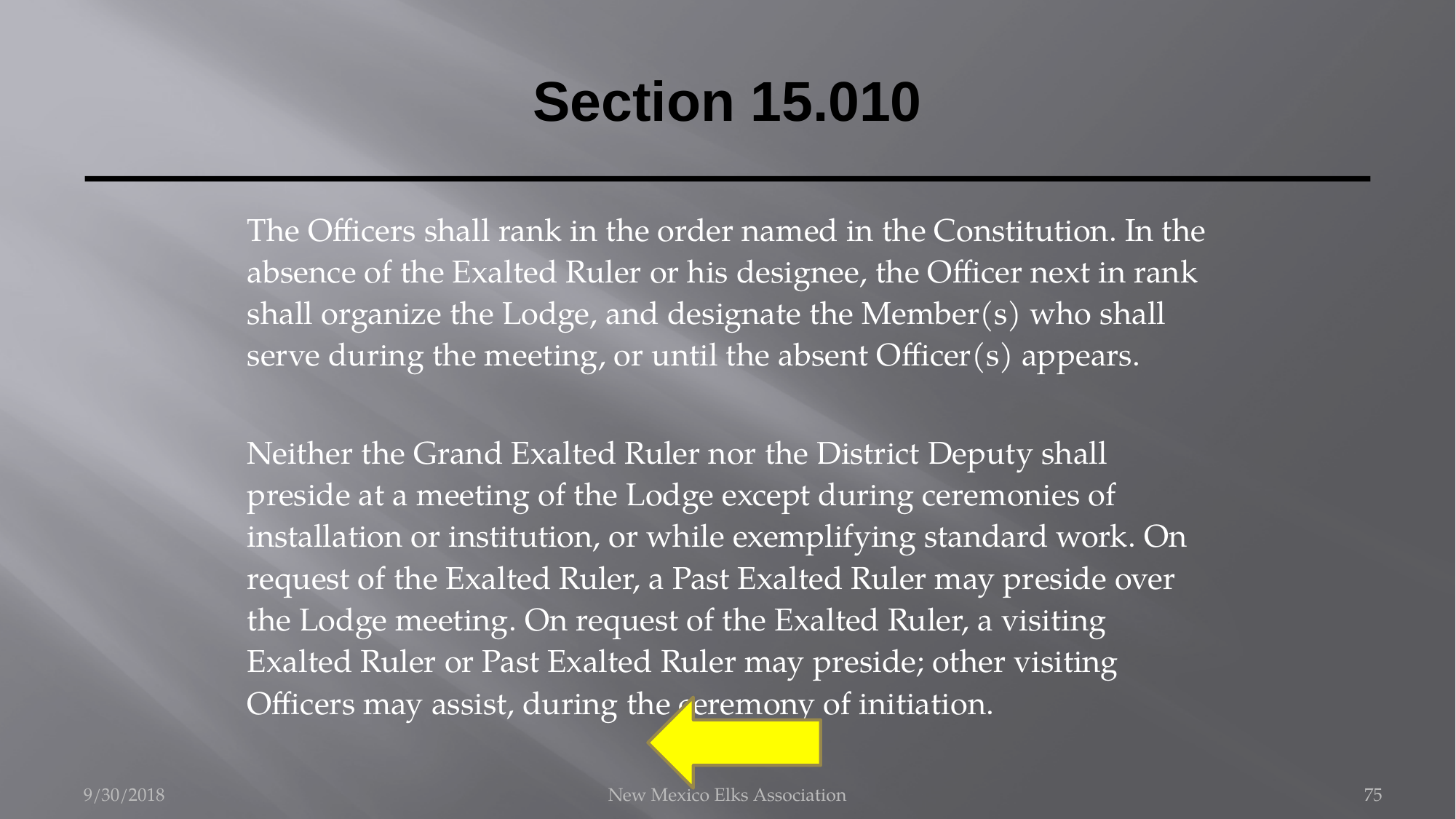

# Section 15.010
The Officers shall rank in the order named in the Constitution. In the absence of the Exalted Ruler or his designee, the Officer next in rank shall organize the Lodge, and designate the Member(s) who shall serve during the meeting, or until the absent Officer(s) appears.

Neither the Grand Exalted Ruler nor the District Deputy shall preside at a meeting of the Lodge except during ceremonies of installation or institution, or while exemplifying standard work. On request of the Exalted Ruler, a Past Exalted Ruler may preside over the Lodge meeting. On request of the Exalted Ruler, a visiting Exalted Ruler or Past Exalted Ruler may preside; other visiting Officers may assist, during the ceremony of initiation.

9/30/2018
New Mexico Elks Association
75